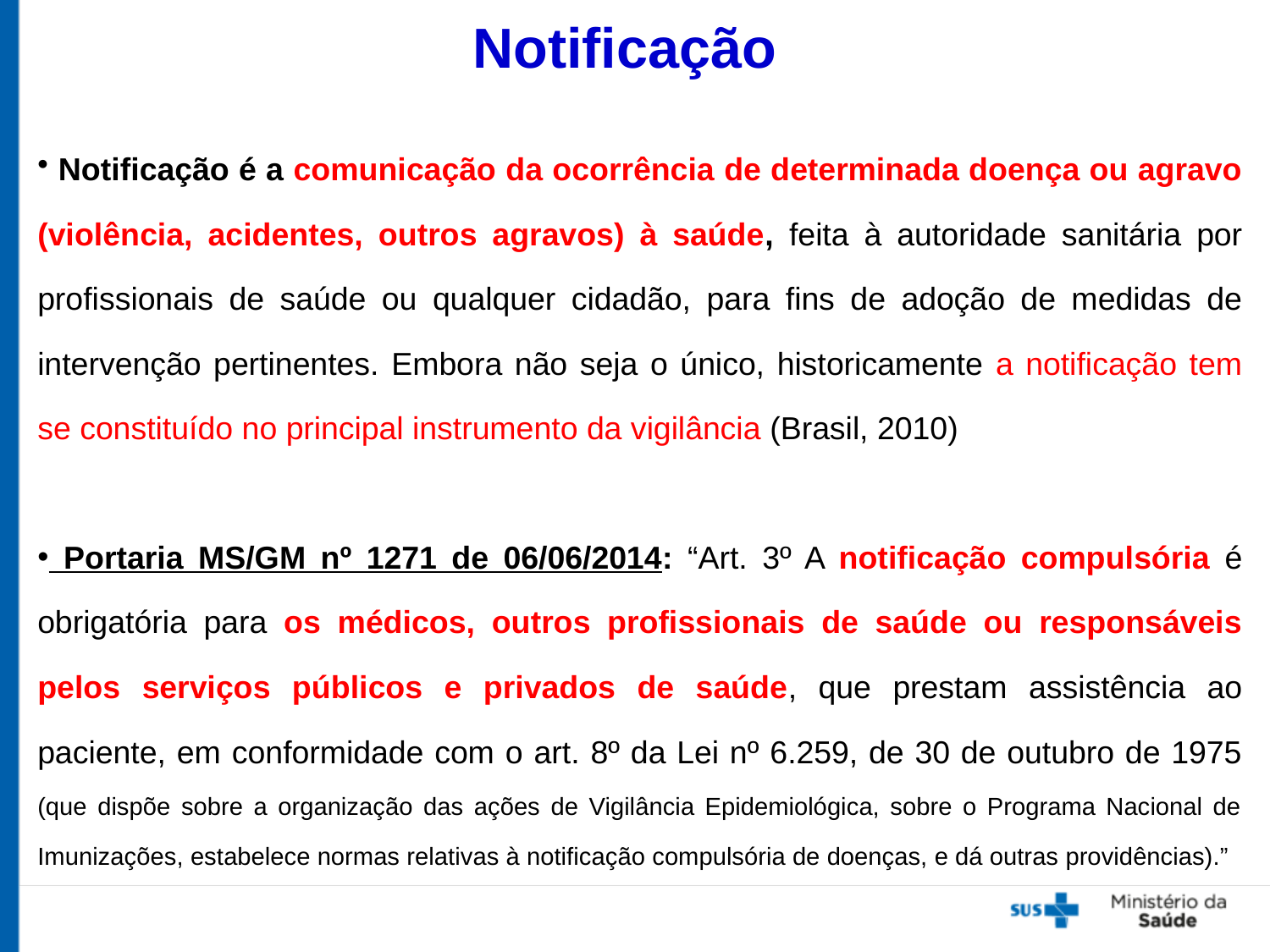

# Notificação
 Notificação é a comunicação da ocorrência de determinada doença ou agravo (violência, acidentes, outros agravos) à saúde, feita à autoridade sanitária por profissionais de saúde ou qualquer cidadão, para fins de adoção de medidas de intervenção pertinentes. Embora não seja o único, historicamente a notificação tem se constituído no principal instrumento da vigilância (Brasil, 2010)

 Portaria MS/GM nº 1271 de 06/06/2014: “Art. 3º A notificação compulsória é obrigatória para os médicos, outros profissionais de saúde ou responsáveis pelos serviços públicos e privados de saúde, que prestam assistência ao paciente, em conformidade com o art. 8º da Lei nº 6.259, de 30 de outubro de 1975 (que dispõe sobre a organização das ações de Vigilância Epidemiológica, sobre o Programa Nacional de Imunizações, estabelece normas relativas à notificação compulsória de doenças, e dá outras providências).”